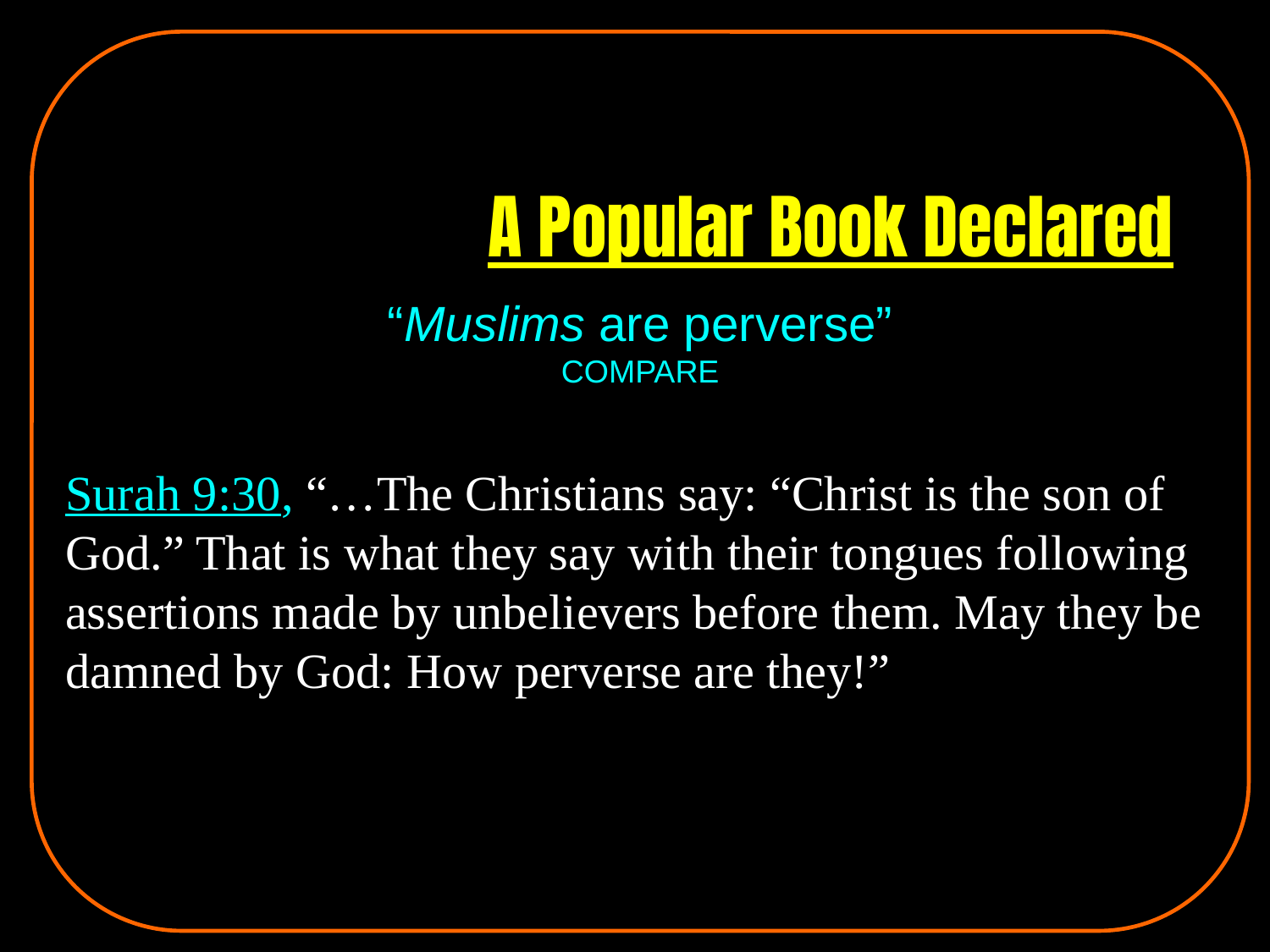

What If...
A Popular Book Declared
“Muslims are perverse”
COMPARE
Surah 9:30, “…The Christians say: “Christ is the son of God.” That is what they say with their tongues following assertions made by unbelievers before them. May they be damned by God: How perverse are they!”